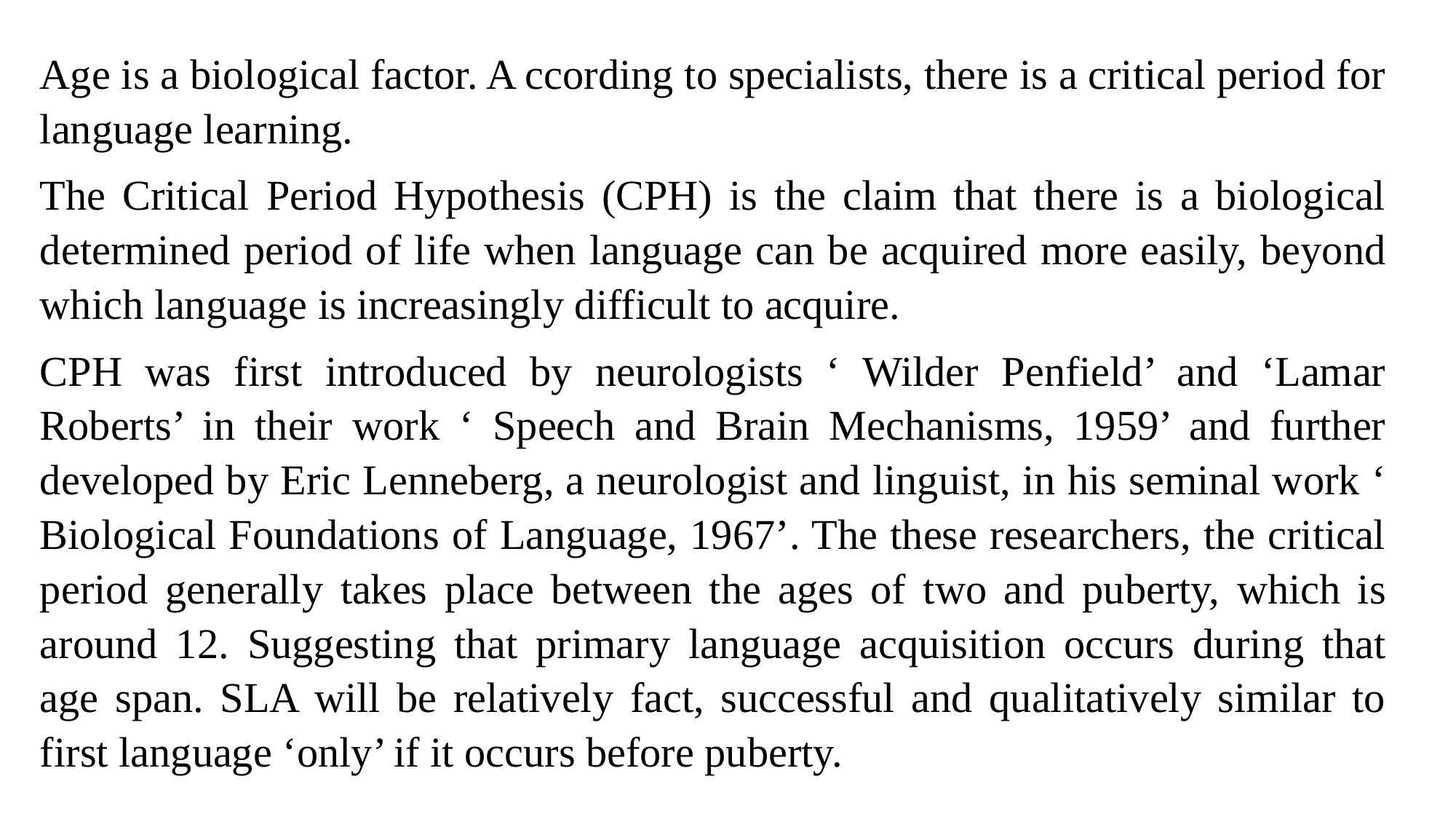

Age is a biological factor. A ccording to specialists, there is a critical period for language learning.
The Critical Period Hypothesis (CPH) is the claim that there is a biological determined period of life when language can be acquired more easily, beyond which language is increasingly difficult to acquire.
CPH was first introduced by neurologists ‘ Wilder Penfield’ and ‘Lamar Roberts’ in their work ‘ Speech and Brain Mechanisms, 1959’ and further developed by Eric Lenneberg, a neurologist and linguist, in his seminal work ‘ Biological Foundations of Language, 1967’. The these researchers, the critical period generally takes place between the ages of two and puberty, which is around 12. Suggesting that primary language acquisition occurs during that age span. SLA will be relatively fact, successful and qualitatively similar to first language ‘only’ if it occurs before puberty.